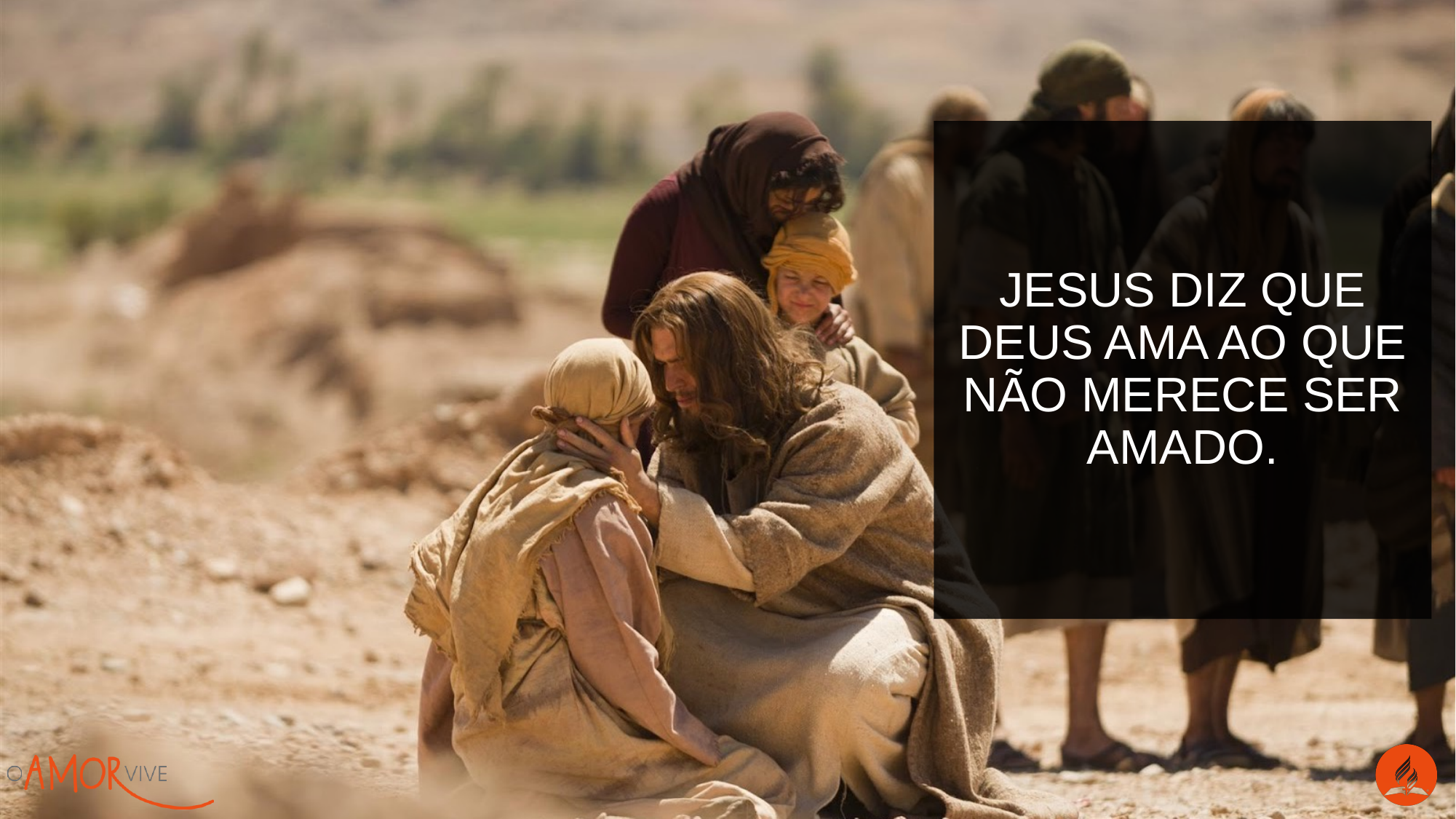

Jesus diz que Deus ama ao que não merece ser amado.